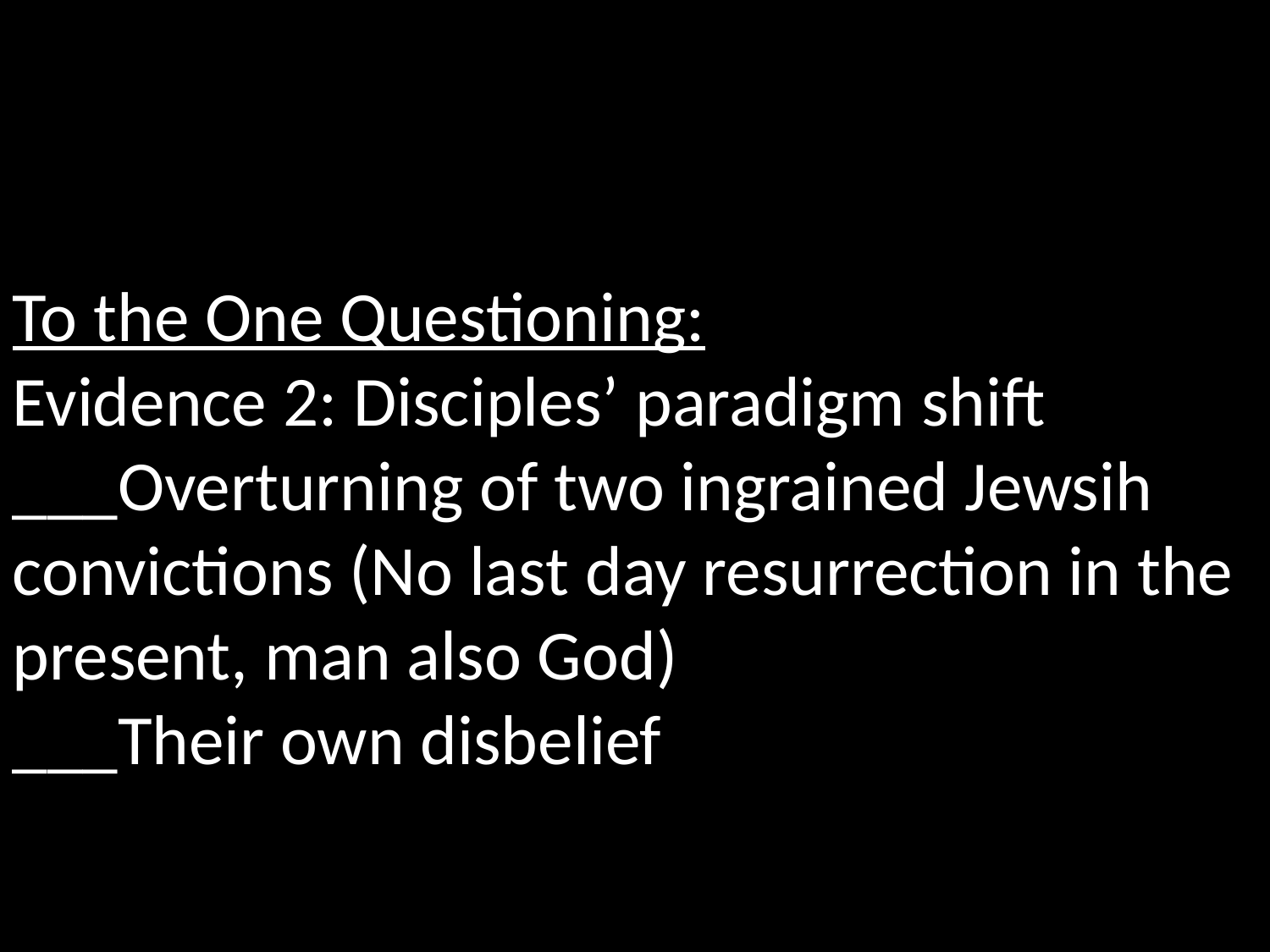

To the One Questioning:
Evidence 2: Disciples’ paradigm shift
___Overturning of two ingrained Jewsih convictions (No last day resurrection in the present, man also God)
___Their own disbelief